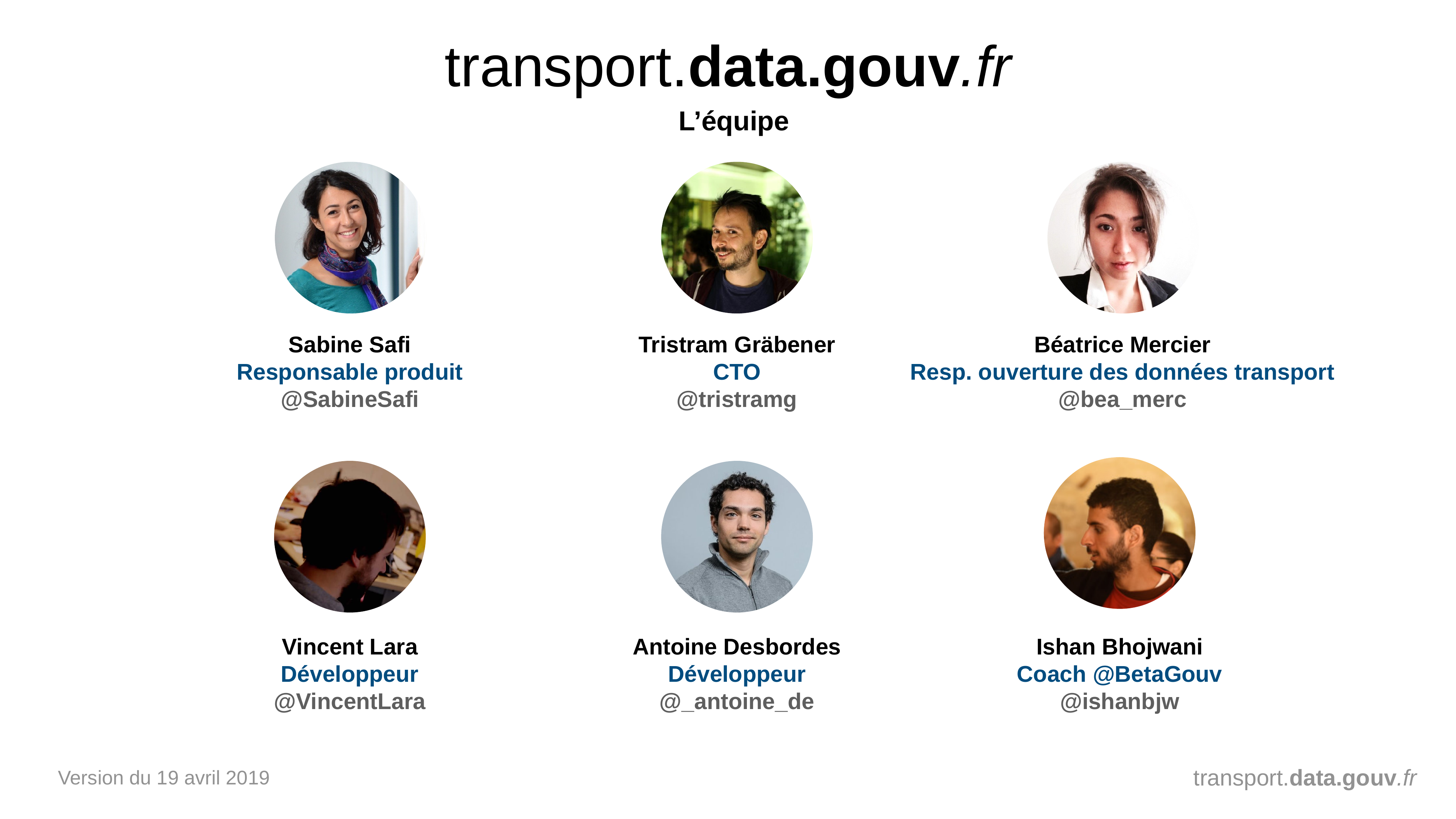

transport.data.gouv.fr
L’équipe

Sabine Safi
Responsable produit
@SabineSafi
Tristram Gräbener
CTO
@tristramg
Béatrice Mercier
Resp. ouverture des données transport
@bea_merc

Vincent Lara
Développeur
@VincentLara
Antoine Desbordes
Développeur
@_antoine_de
Ishan Bhojwani
Coach @BetaGouv
@ishanbjw